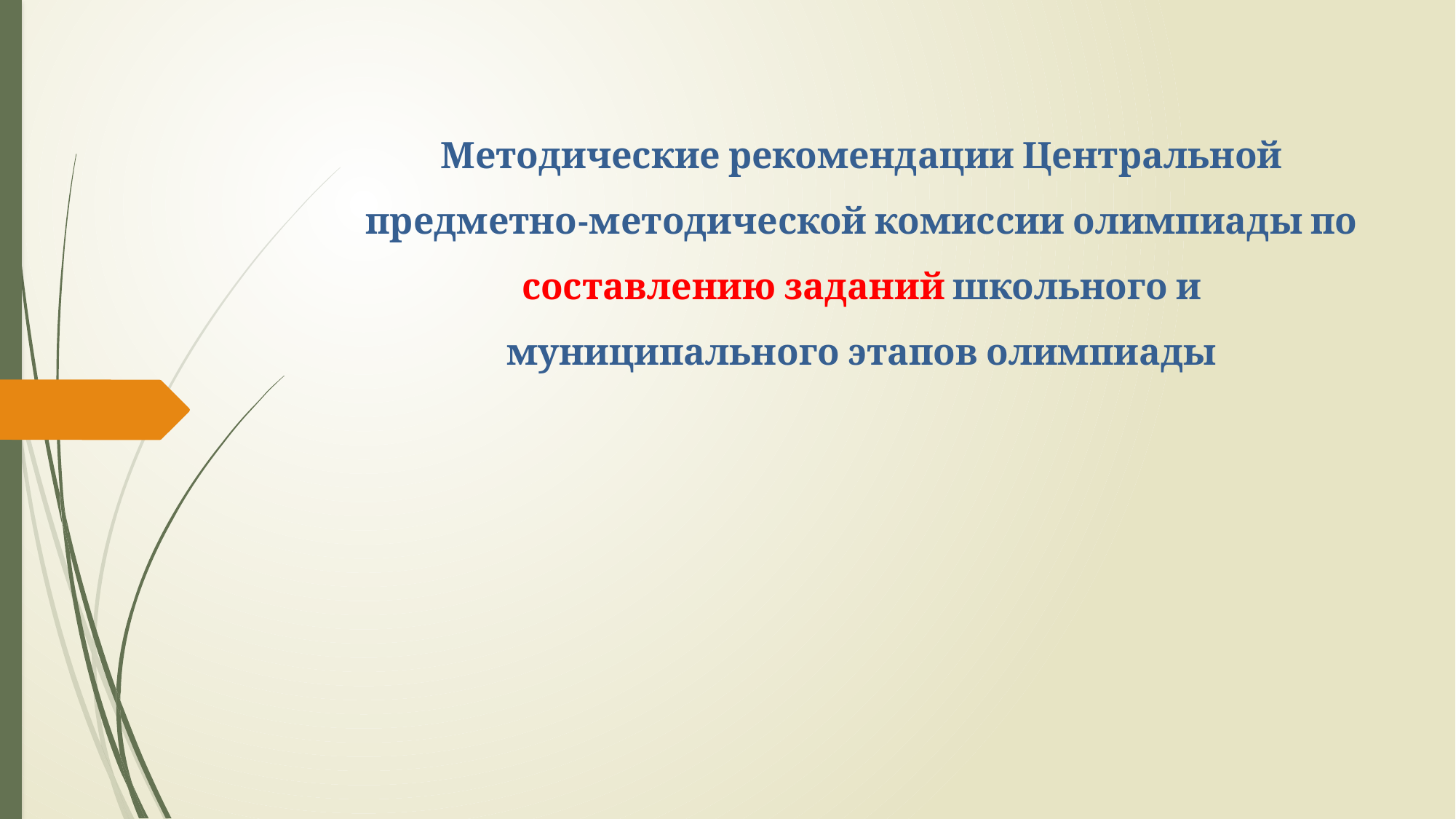

# Методические рекомендации Центральной предметно-методической комиссии олимпиады по составлению заданий школьного и муниципального этапов олимпиады